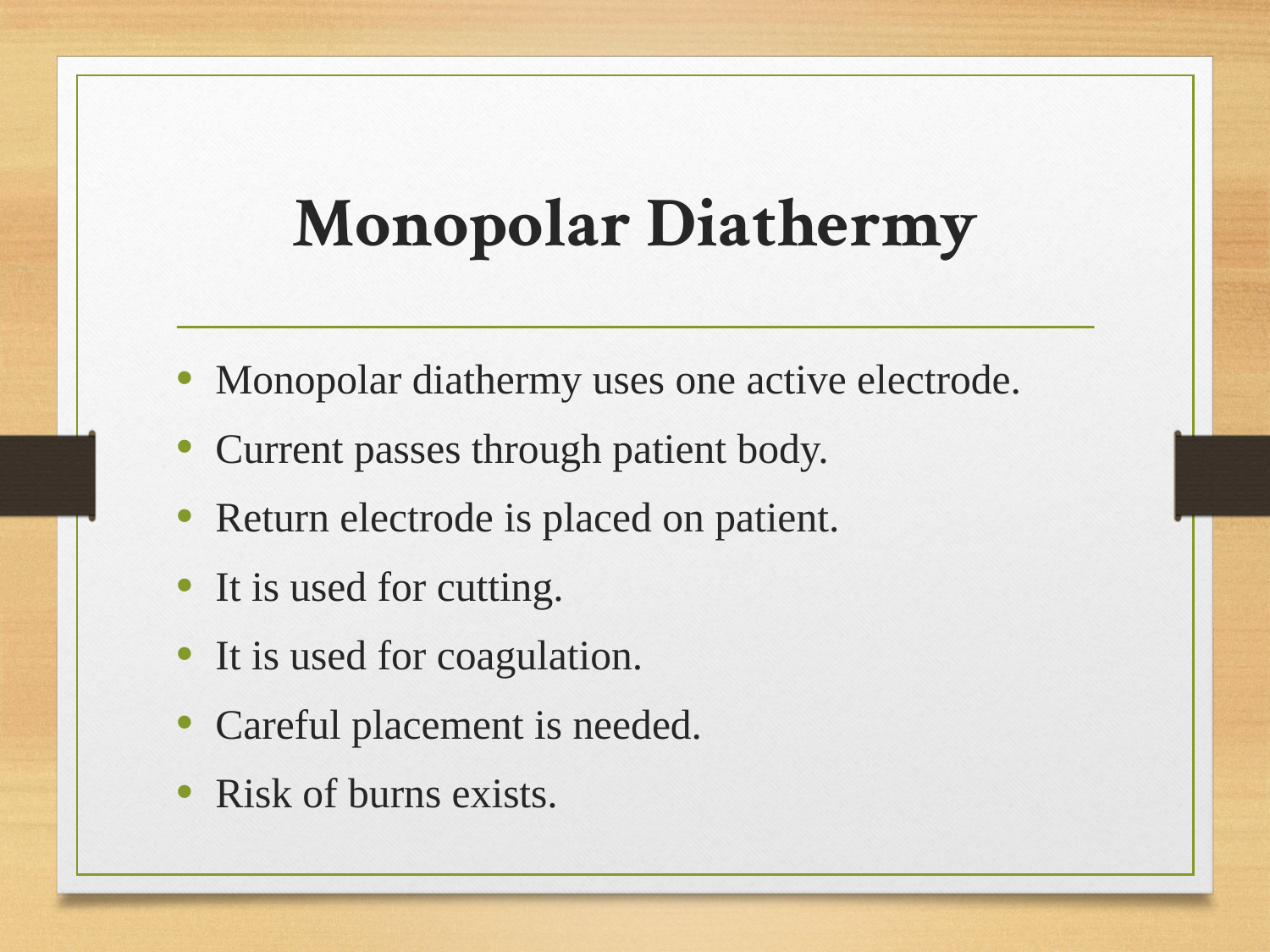

# Monopolar Diathermy
Monopolar diathermy uses one active electrode.
Current passes through patient body.
Return electrode is placed on patient.
It is used for cutting.
It is used for coagulation.
Careful placement is needed.
Risk of burns exists.